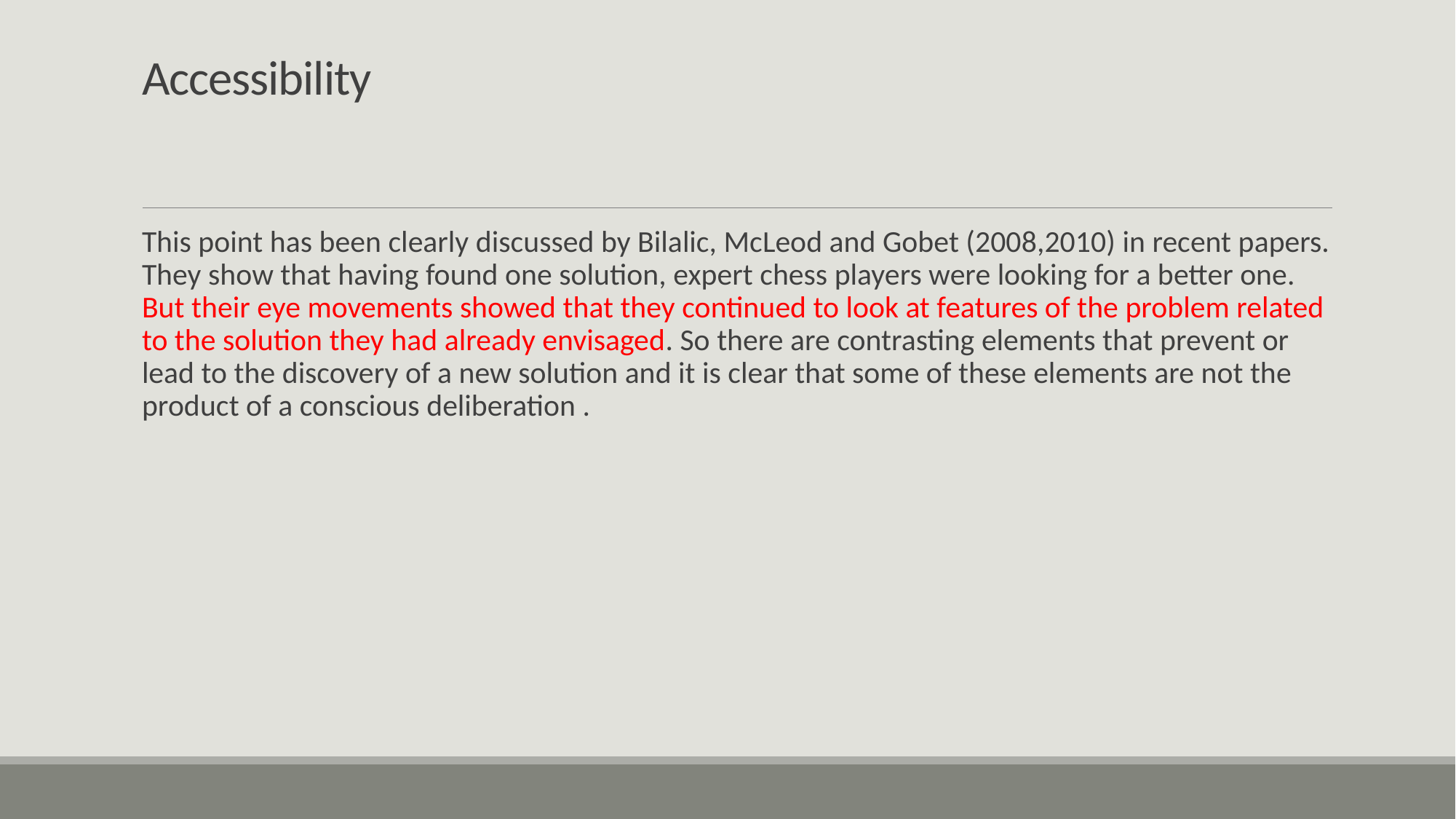

# Accessibility
This point has been clearly discussed by Bilalic, McLeod and Gobet (2008,2010) in recent papers. They show that having found one solution, expert chess players were looking for a better one. But their eye movements showed that they continued to look at features of the problem related to the solution they had already envisaged. So there are contrasting elements that prevent or lead to the discovery of a new solution and it is clear that some of these elements are not the product of a conscious deliberation .